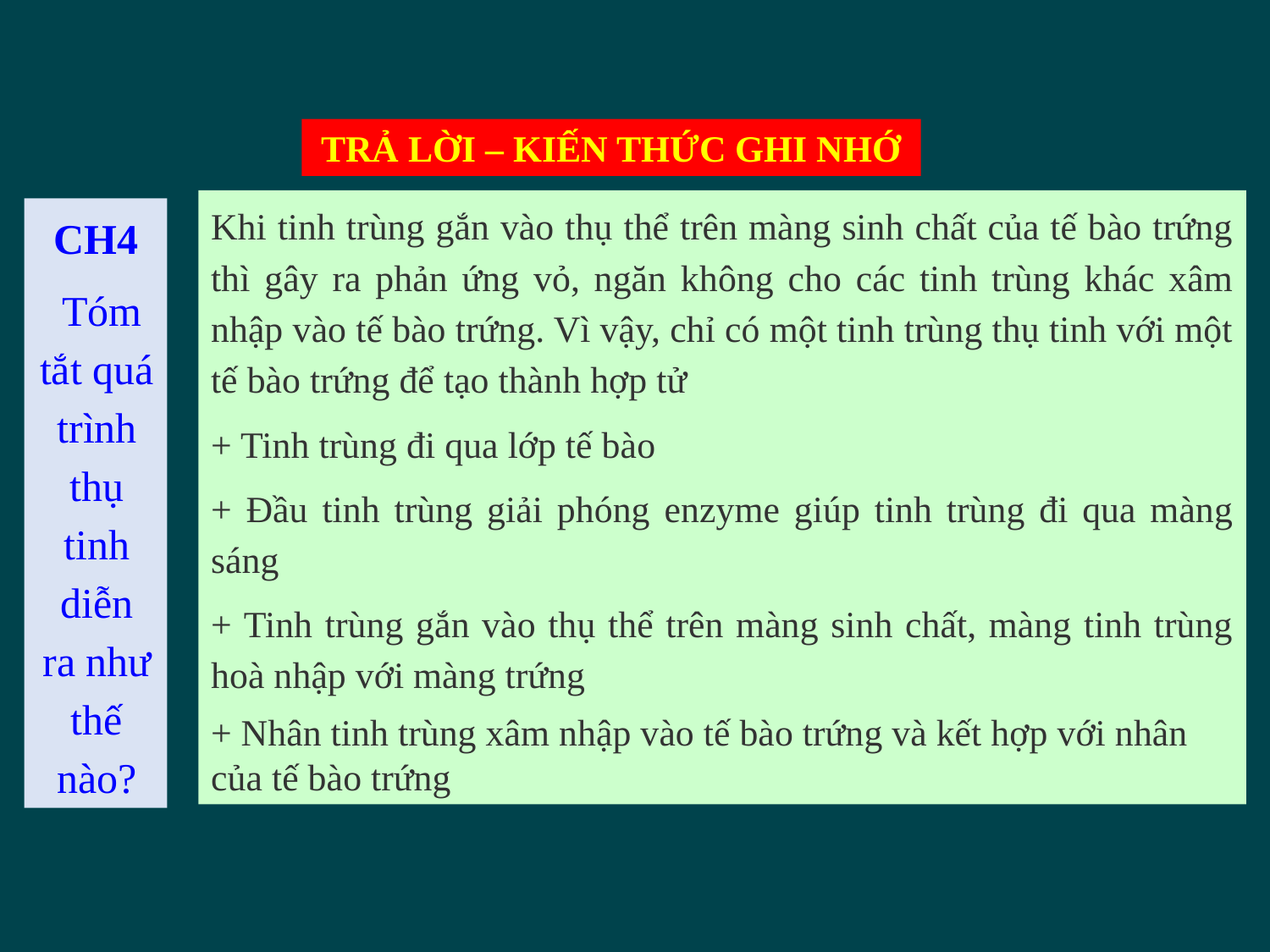

TRẢ LỜI – KIẾN THỨC GHI NHỚ
Khi tinh trùng gắn vào thụ thể trên màng sinh chất của tế bào trứng thì gây ra phản ứng vỏ, ngăn không cho các tinh trùng khác xâm nhập vào tế bào trứng. Vì vậy, chỉ có một tinh trùng thụ tinh với một tế bào trứng để tạo thành hợp tử
+ Tinh trùng đi qua lớp tế bào
+ Đầu tinh trùng giải phóng enzyme giúp tinh trùng đi qua màng sáng
+ Tinh trùng gắn vào thụ thể trên màng sinh chất, màng tinh trùng hoà nhập với màng trứng
+ Nhân tinh trùng xâm nhập vào tế bào trứng và kết hợp với nhân của tế bào trứng
CH4
 Tóm tắt quá trình thụ tinh diễn ra như thế nào?